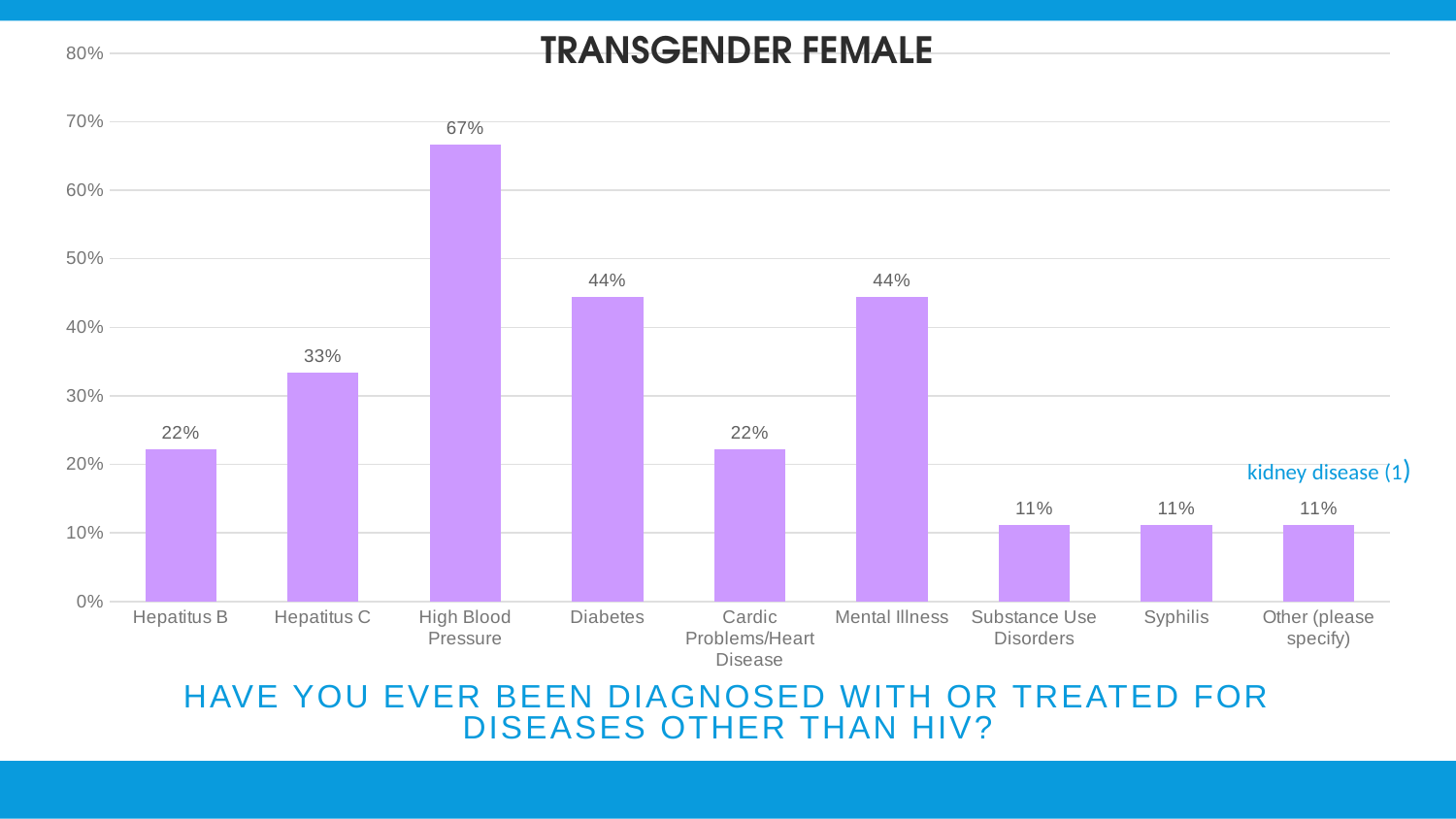

TRANSGENDER FEMALE

### Chart

| Category | Responses |
|---|---|
| Hepatitus B | 0.2222 |
| Hepatitus C | 0.3333 |
| High Blood Pressure | 0.6667000000000001 |
| Diabetes | 0.4444 |
| Cardic Problems/Heart Disease | 0.2222 |
| Mental Illness | 0.4444 |
| Substance Use Disorders | 0.1111 |
| Syphilis | 0.1111 |
| Other (please specify) | 0.1111 |
kidney disease (1)
# Have you ever been diagnosed with or treated for diseases other than HIV?